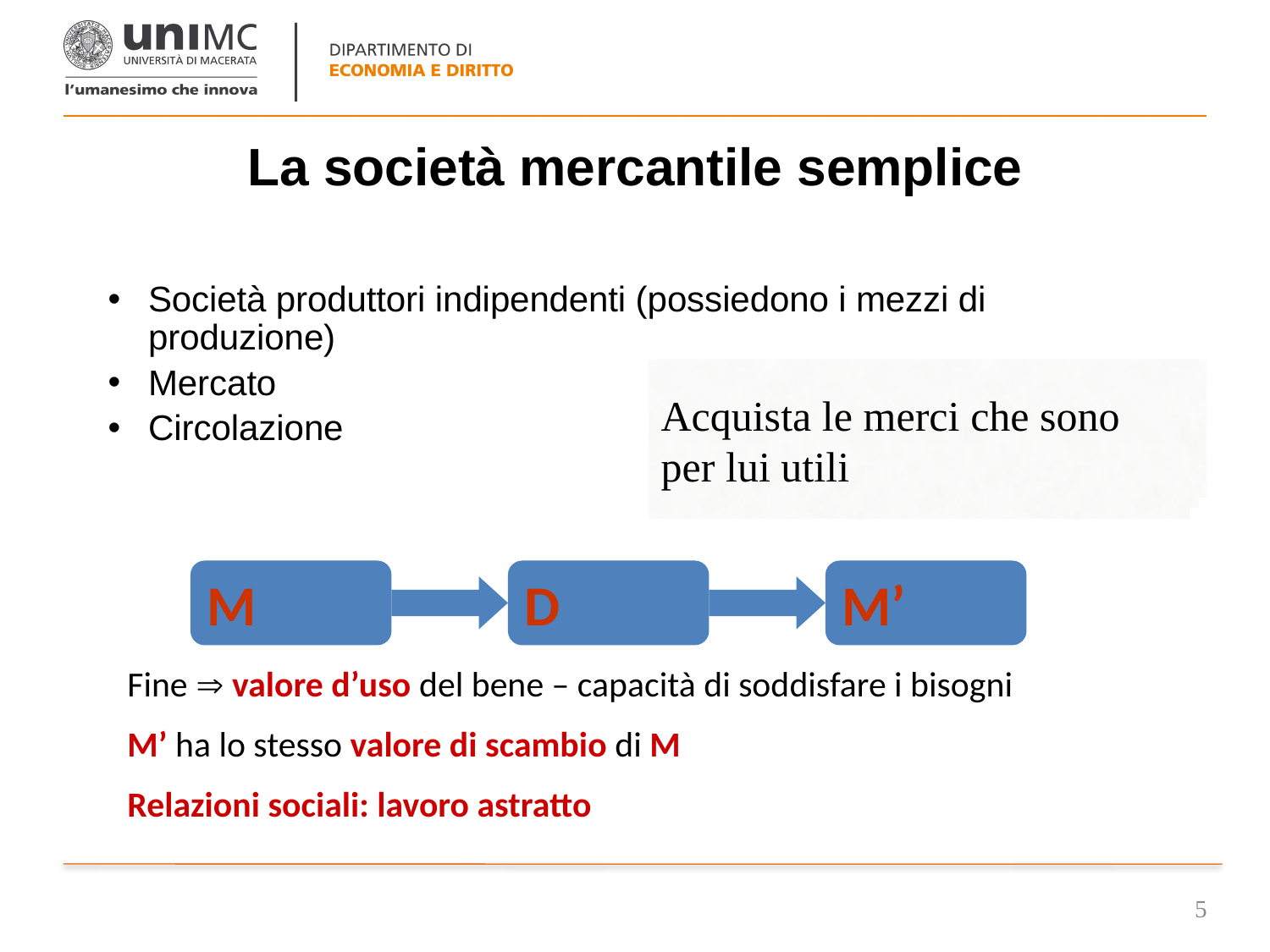

# La società mercantile semplice
Società produttori indipendenti (possiedono i mezzi di produzione)
Mercato
Circolazione
Il produttore parte con il proprio prodotto (merce)
Acquista le merci che sono per lui utili
Lo scambia contro moneta (denaro)
M
D

M’

Fine ⇒ valore d’uso del bene – capacità di soddisfare i bisogni
M’ ha lo stesso valore di scambio di M
Relazioni sociali: lavoro astratto
5